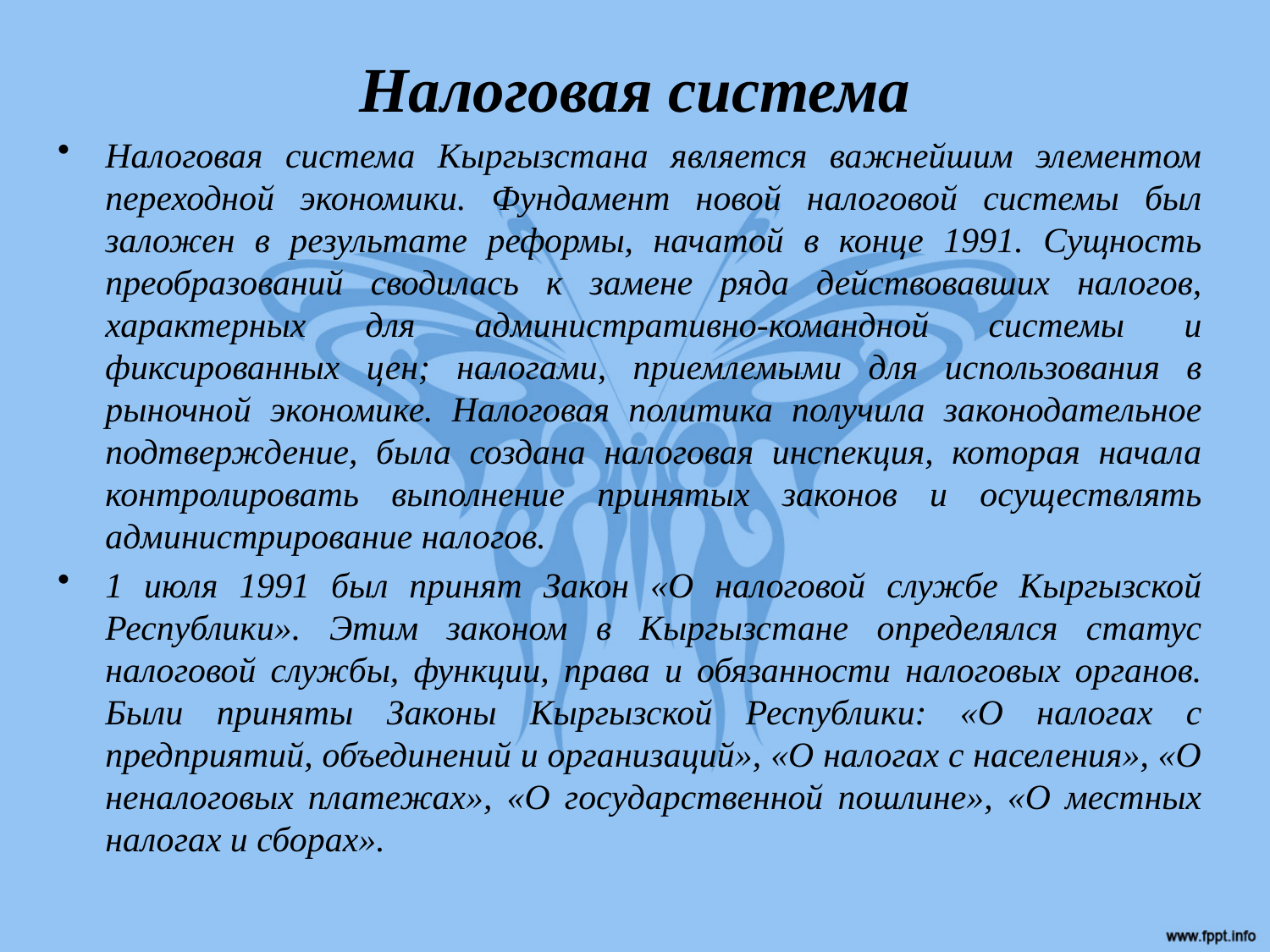

# Налоговая система
Налоговая система Кыргызстана является важнейшим элементом переходной экономики. Фундамент новой налоговой системы был заложен в результате реформы, начатой в конце 1991. Сущность преобразований сводилась к замене ряда действовавших налогов, характерных для административно-командной системы и фиксированных цен; налогами, приемлемыми для использования в рыночной экономике. Налоговая политика получила законодательное подтверждение, была создана налоговая инспекция, которая начала контролировать выполнение принятых законов и осуществлять администрирование налогов.
1 июля 1991 был принят Закон «О налоговой службе Кыргызской Республики». Этим законом в Кыргызстане определялся статус налоговой службы, функции, права и обязанности налоговых органов. Были приняты Законы Кыргызской Республики: «О налогах с предприятий, объединений и организаций», «О налогах с населения», «О неналоговых платежах», «О государственной пошлине», «О местных налогах и сборах».